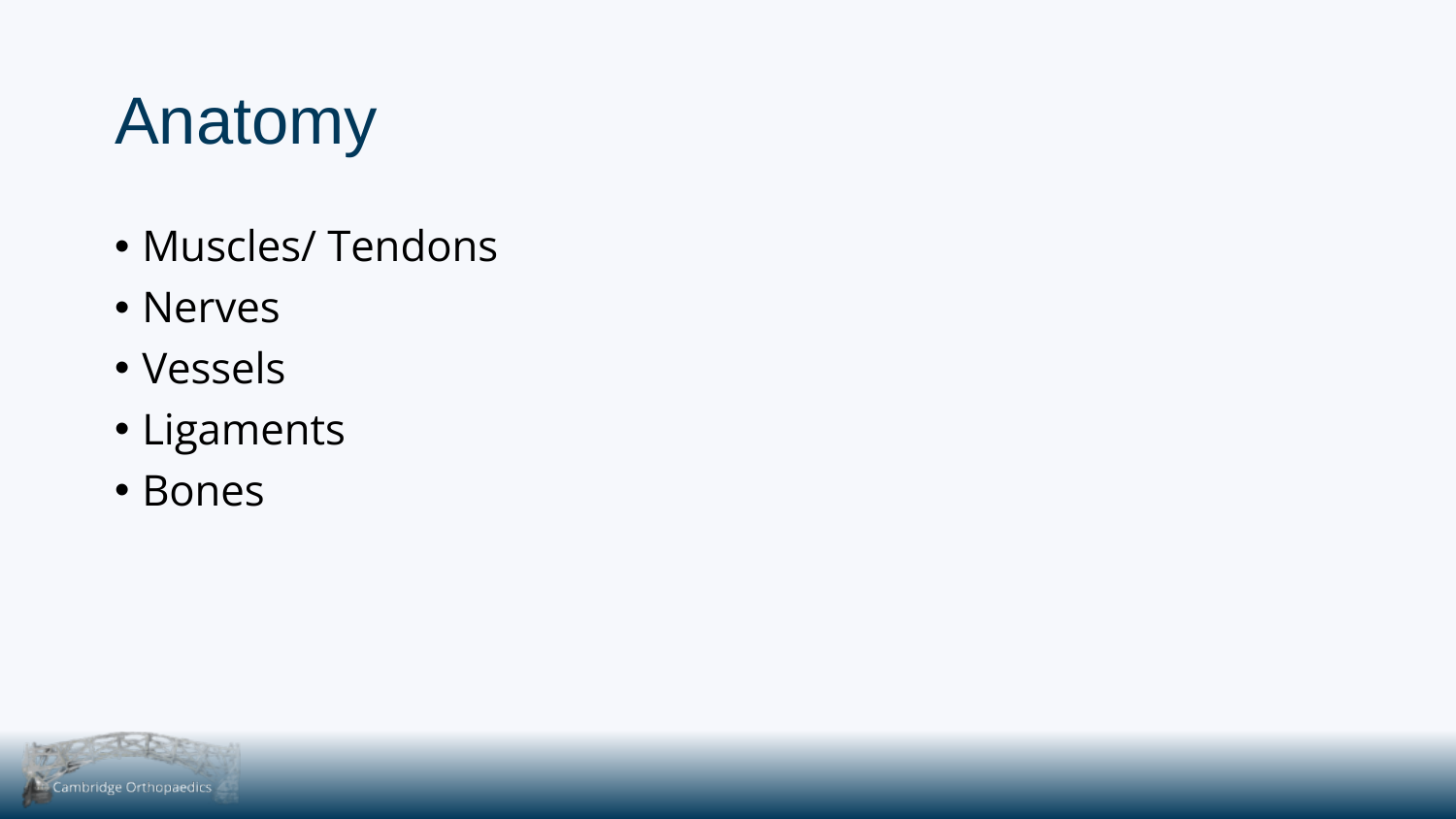

# Anatomy

Muscles/ Tendons
Nerves
Vessels
Ligaments
Bones